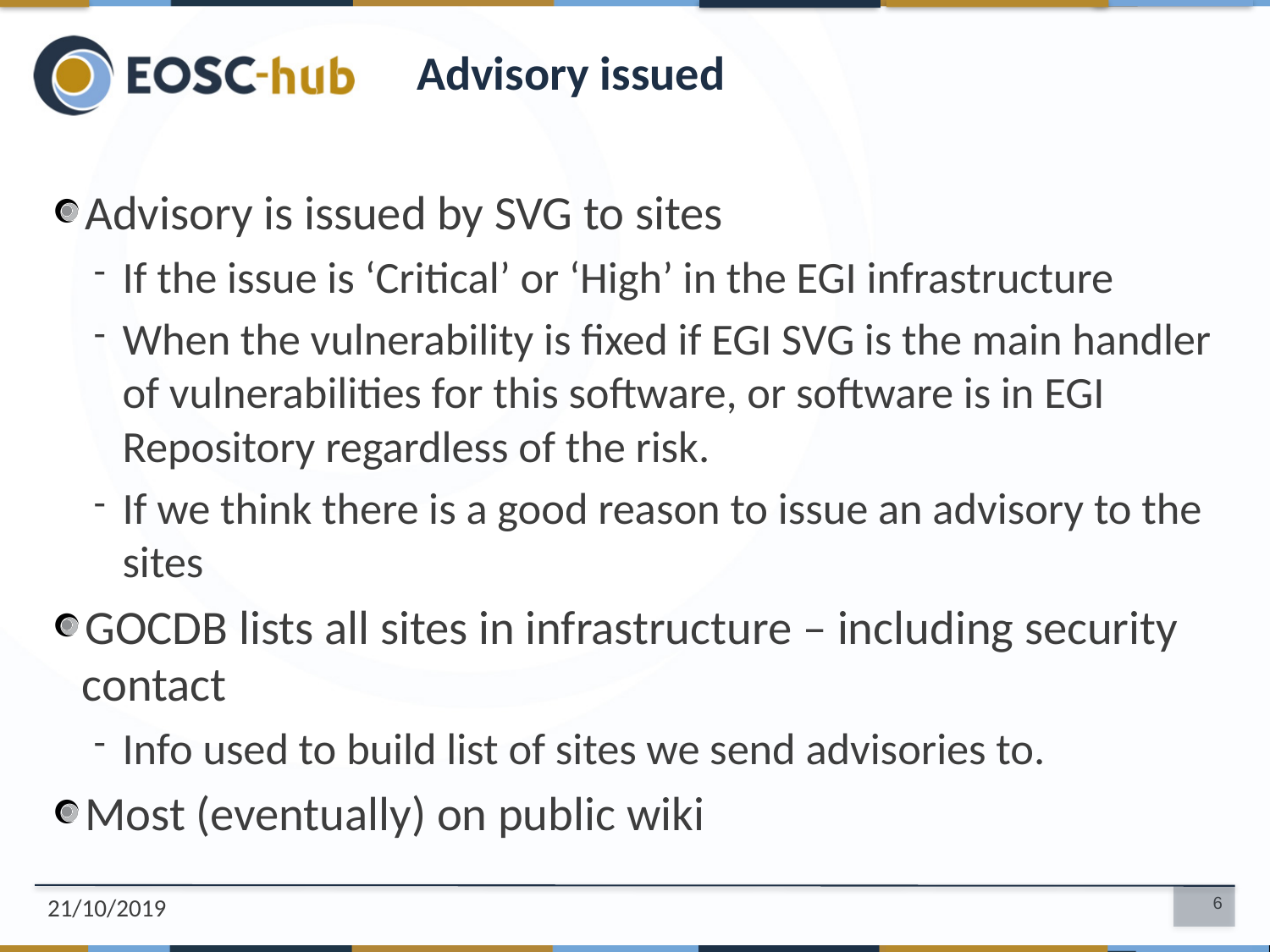

# Advisory issued
Advisory is issued by SVG to sites
If the issue is ‘Critical’ or ‘High’ in the EGI infrastructure
When the vulnerability is fixed if EGI SVG is the main handler of vulnerabilities for this software, or software is in EGI Repository regardless of the risk.
If we think there is a good reason to issue an advisory to the sites
GOCDB lists all sites in infrastructure – including security contact
Info used to build list of sites we send advisories to.
Most (eventually) on public wiki
21/10/2019
6